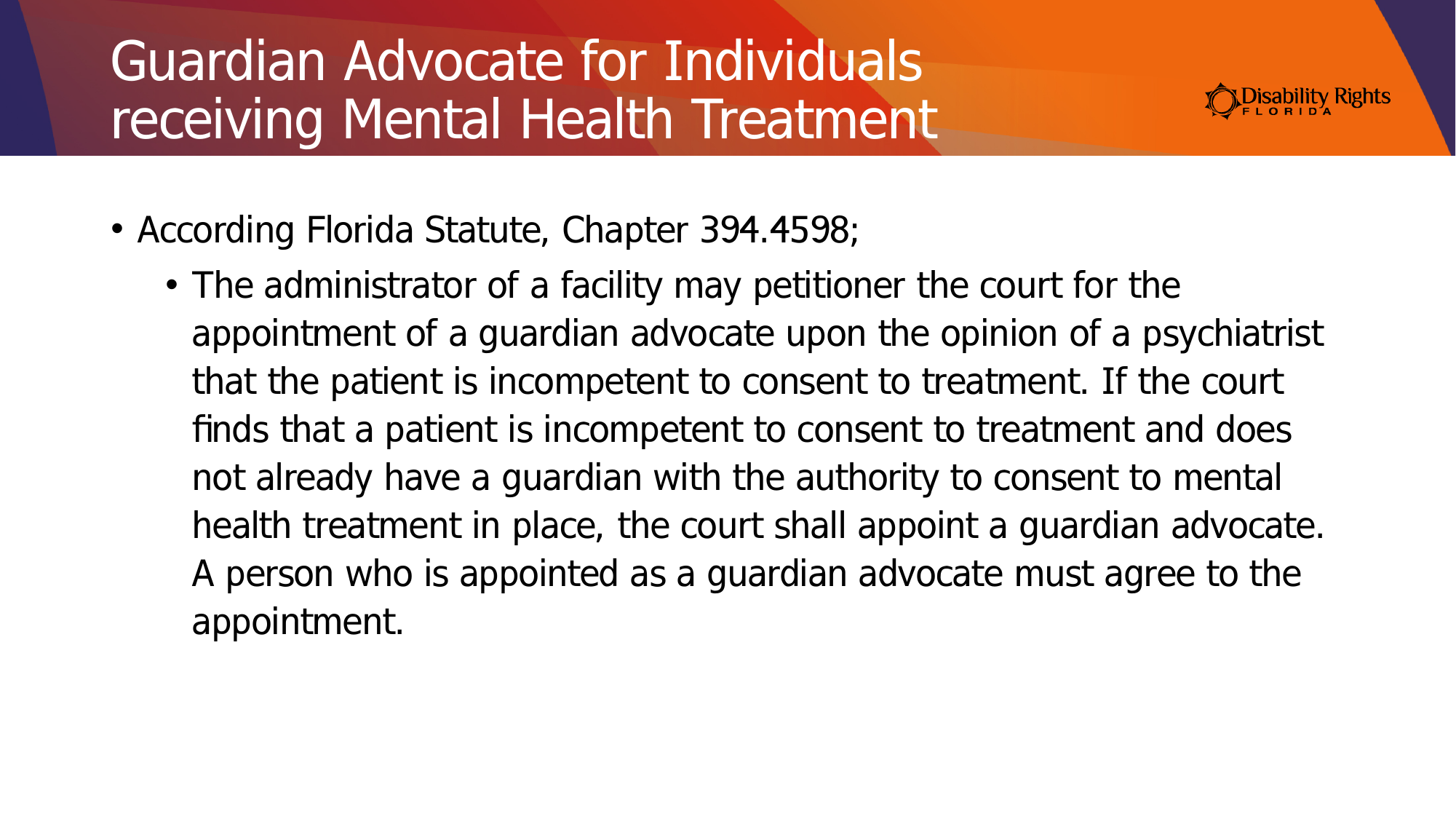

# Guardian Advocate for Individuals receiving Mental Health Treatment
According Florida Statute, Chapter 394.4598;
The administrator of a facility may petitioner the court for the appointment of a guardian advocate upon the opinion of a psychiatrist that the patient is incompetent to consent to treatment. If the court finds that a patient is incompetent to consent to treatment and does not already have a guardian with the authority to consent to mental health treatment in place, the court shall appoint a guardian advocate. A person who is appointed as a guardian advocate must agree to the appointment.